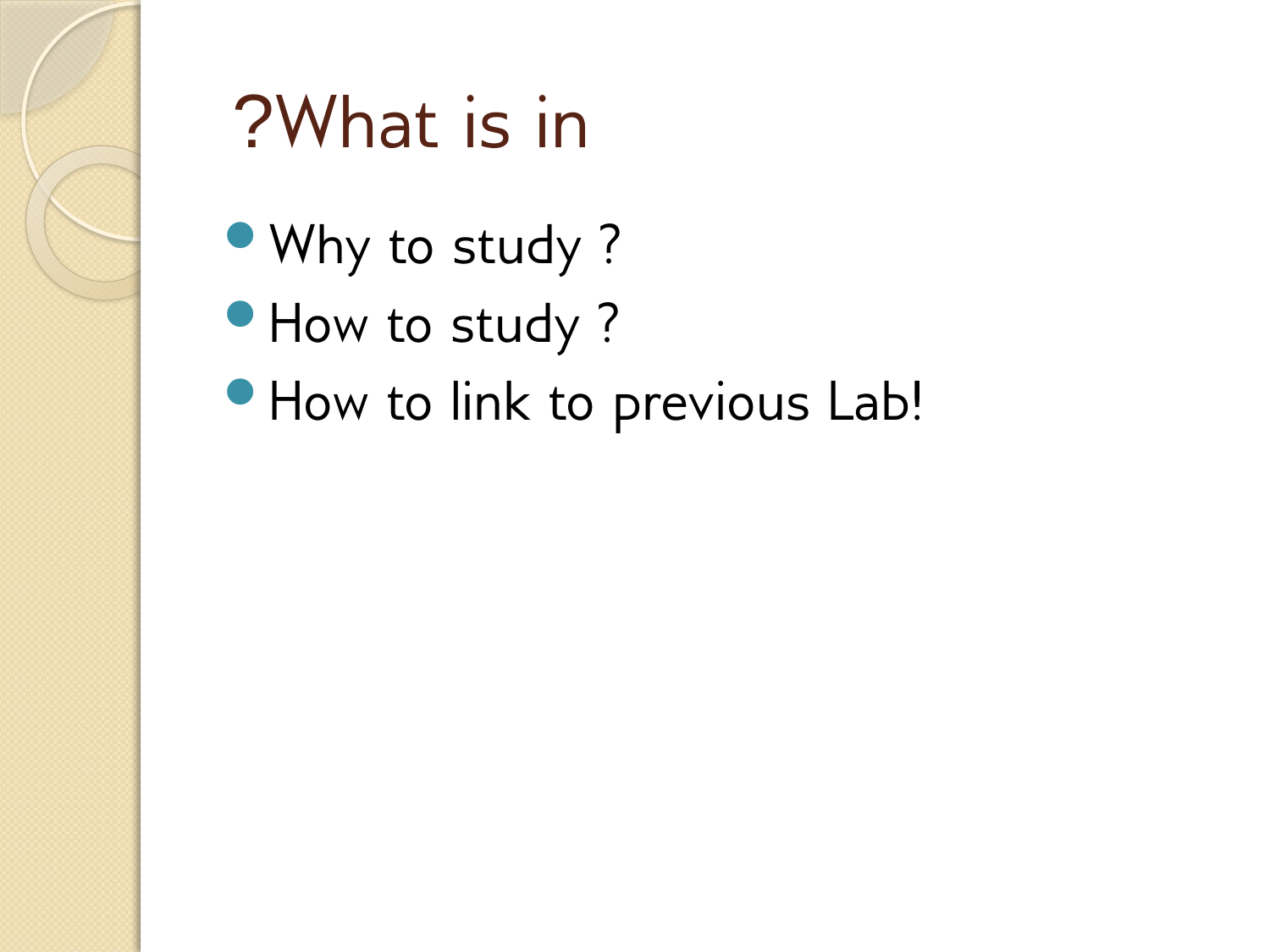

# What is in?
Why to study ?
How to study ?
How to link to previous Lab!